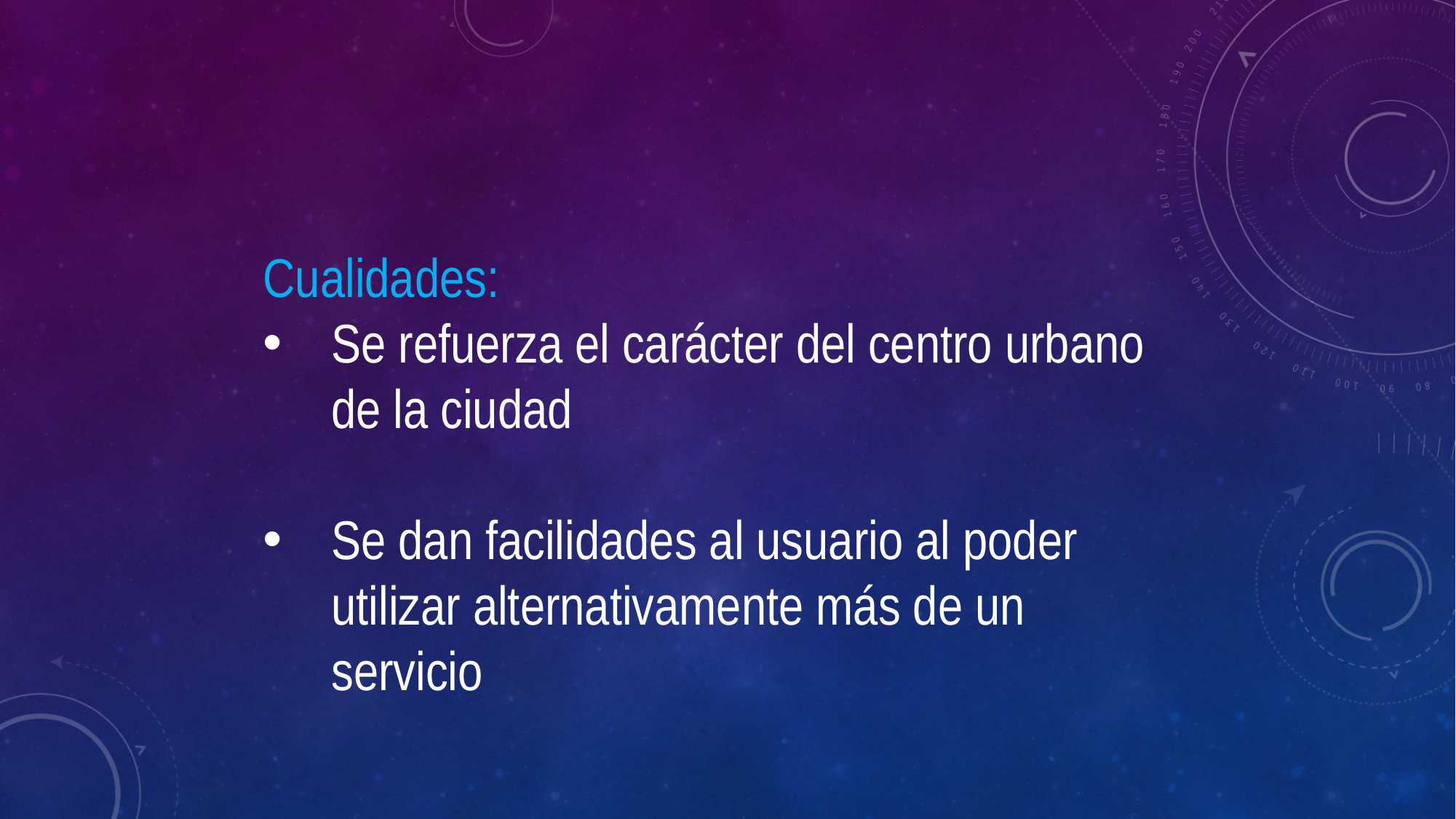

Cualidades:
Se refuerza el carácter del centro urbano de la ciudad

Se dan facilidades al usuario al poder utilizar alternativamente más de un servicio